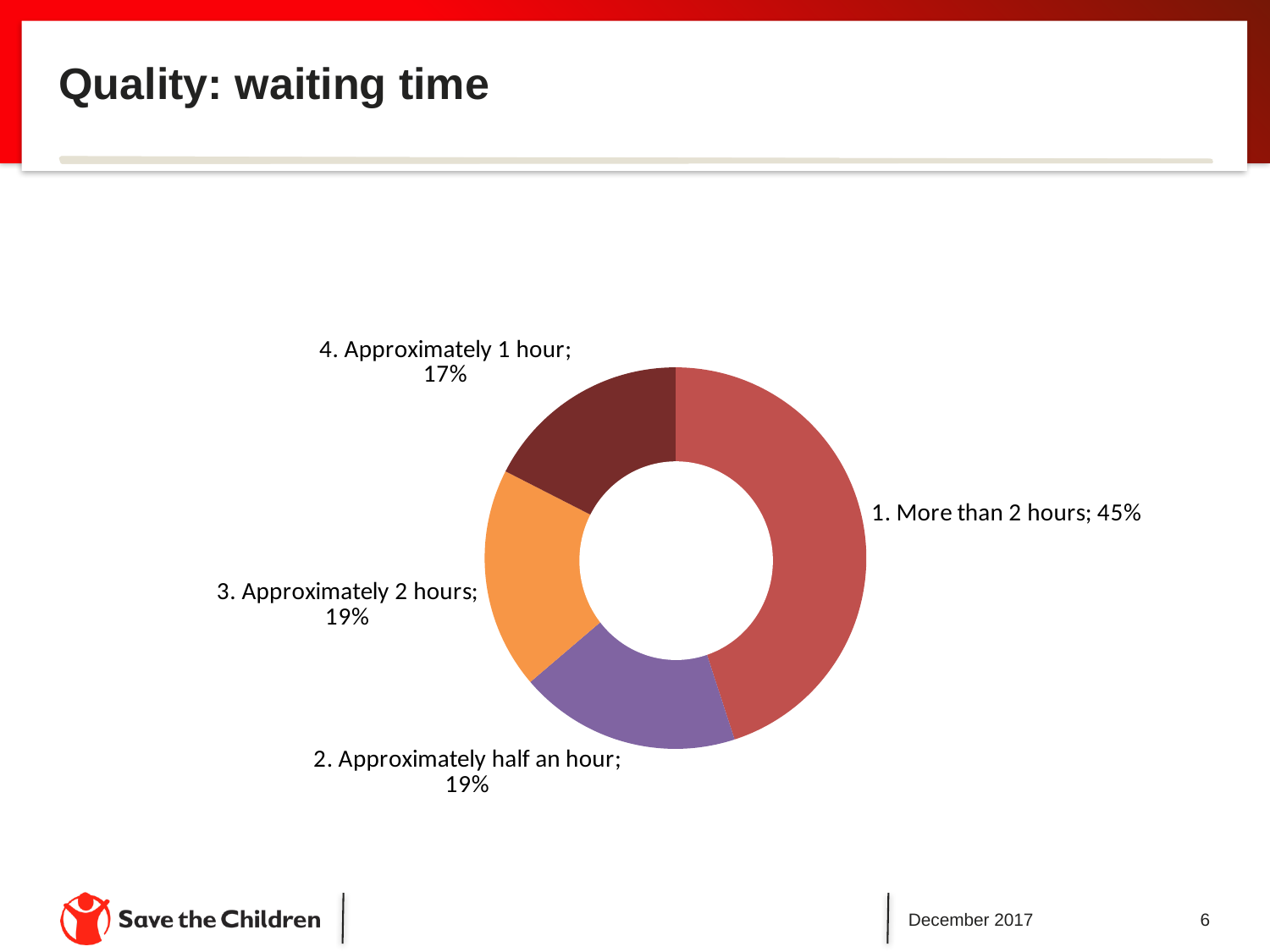

# Quality: waiting time

### Chart

| Category |  |
|---|---|
| 1. More than 2 hours | 0.4498714652956298 |
| 2. Approximately half an hour | 0.18766066838046272 |
| 3. Approximately 2 hours | 0.18766066838046272 |
| 4. Approximately 1 hour | 0.17480719794344474 |
December 2017
6